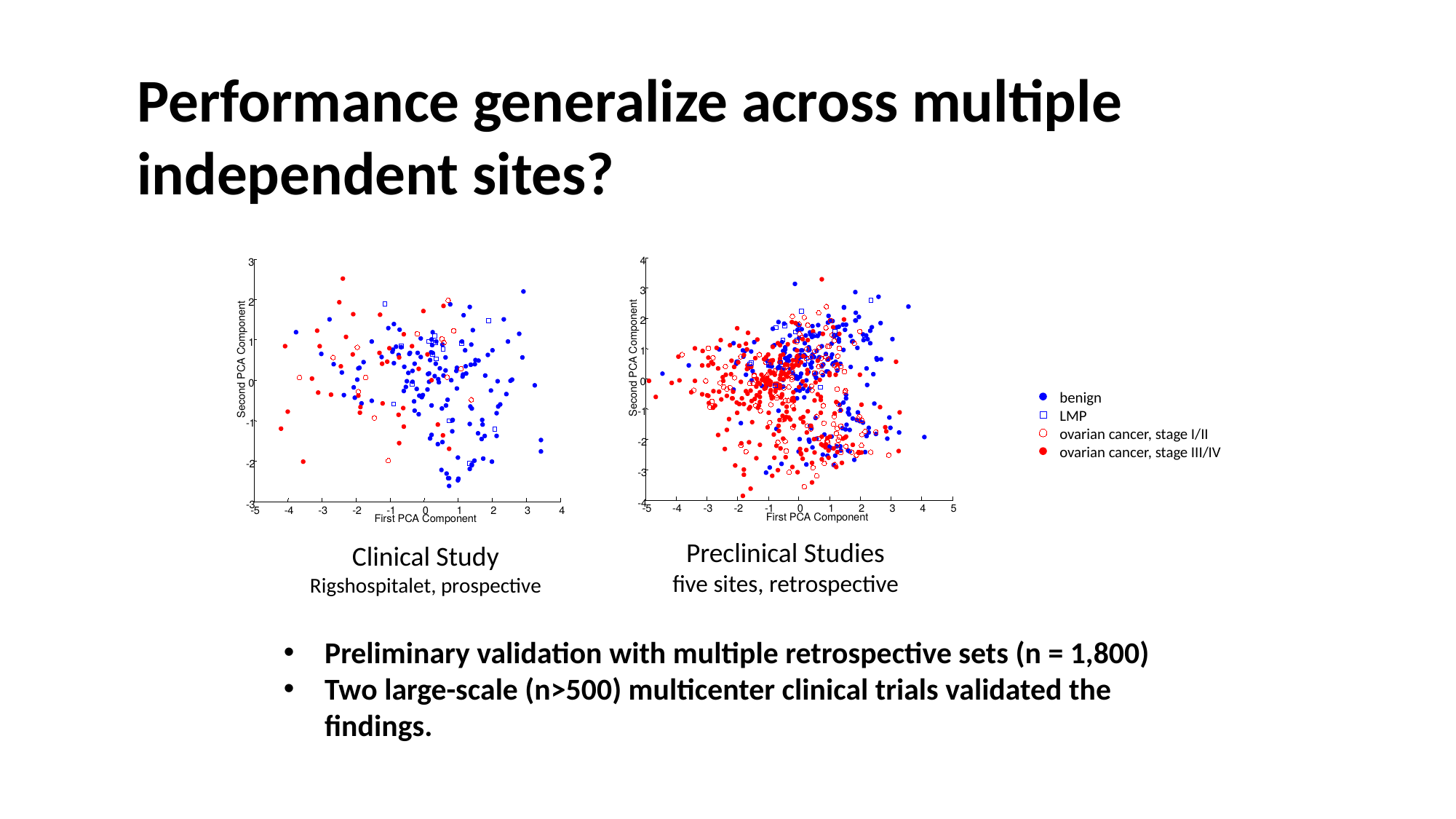

Performance generalize across multiple independent sites?
4

3

2

1

Second PCA Component

0

-1

-2

-3

-4

-5
-4
-3
-2
-1
0
1
2
3
4
5
First PCA Component
3

2

1

Second PCA Component

0

-1

-2

-3

-5
-4
-3
-2
-1
0
1
2
3
4
First PCA Component
benign
LMP
ovarian cancer, stage I/II
ovarian cancer, stage III/IV

Preclinical Studies
five sites, retrospective
Clinical Study
Rigshospitalet, prospective
Preliminary validation with multiple retrospective sets (n = 1,800)
Two large-scale (n>500) multicenter clinical trials validated the findings.